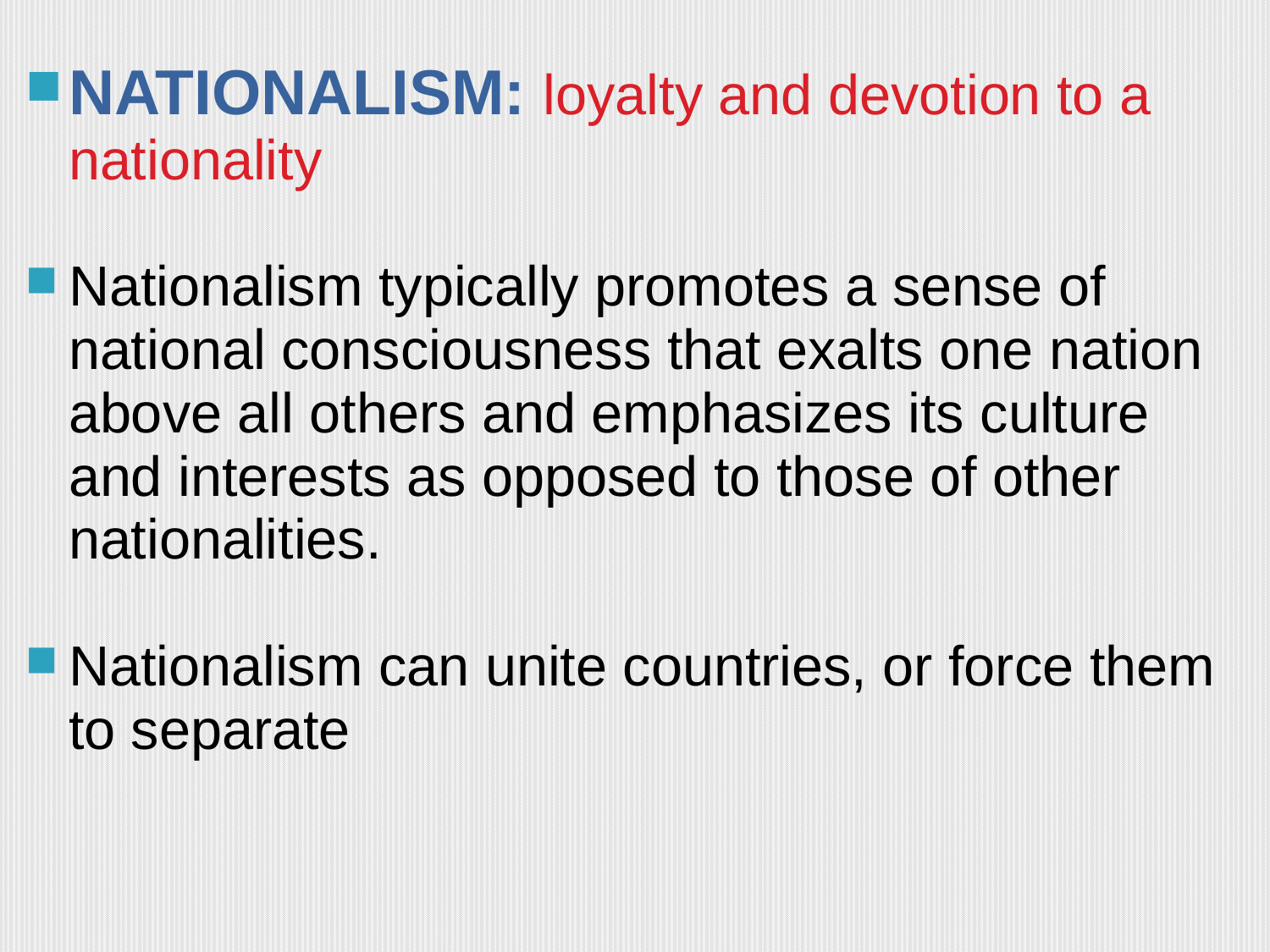

NATIONALISM: loyalty and devotion to a nationality

Nationalism typically promotes a sense of national consciousness that exalts one nation above all others and emphasizes its culture and interests as opposed to those of other nationalities.

Nationalism can unite countries, or force them to separate